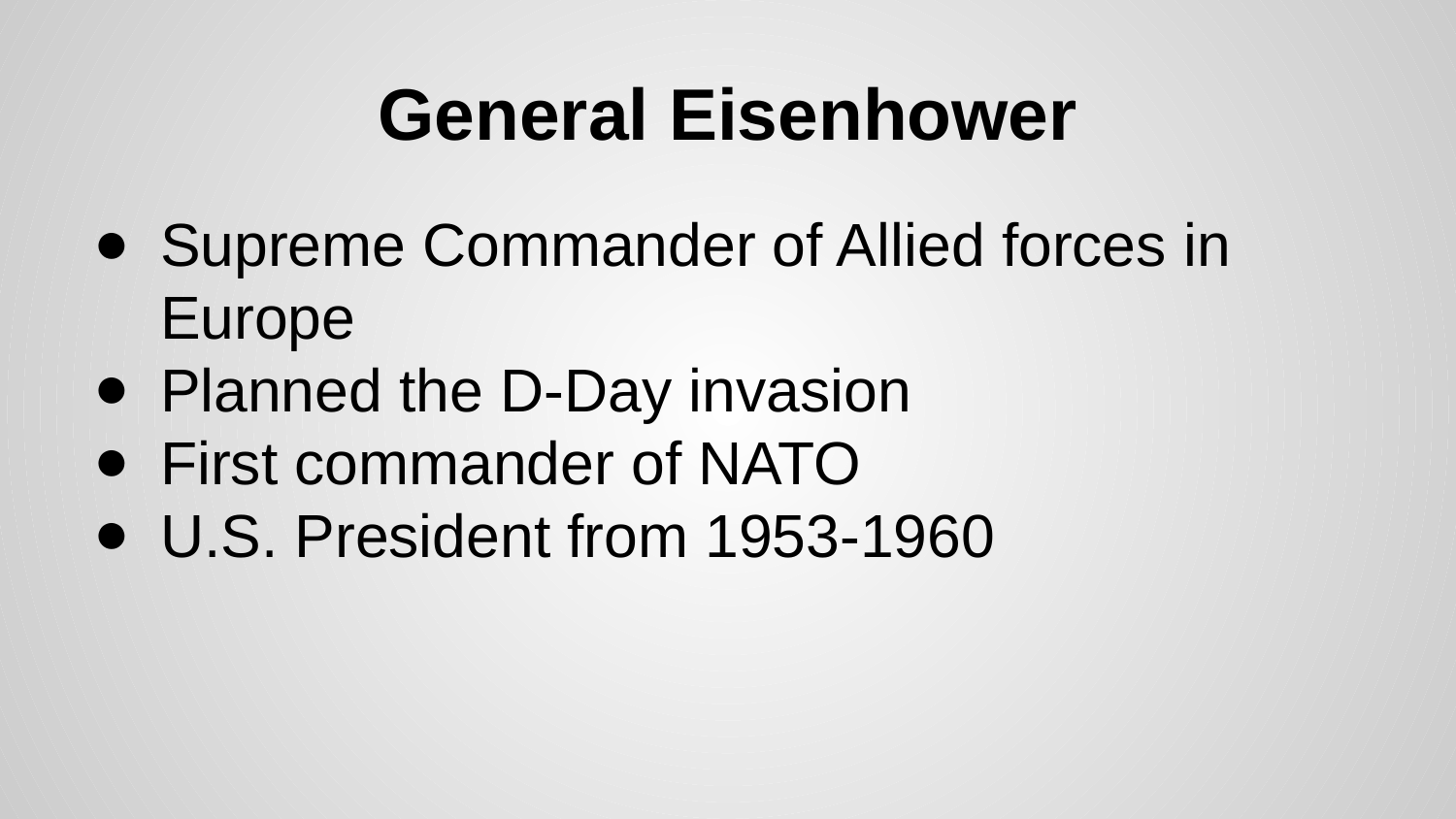

# General Eisenhower
Supreme Commander of Allied forces in Europe
Planned the D-Day invasion
First commander of NATO
U.S. President from 1953-1960